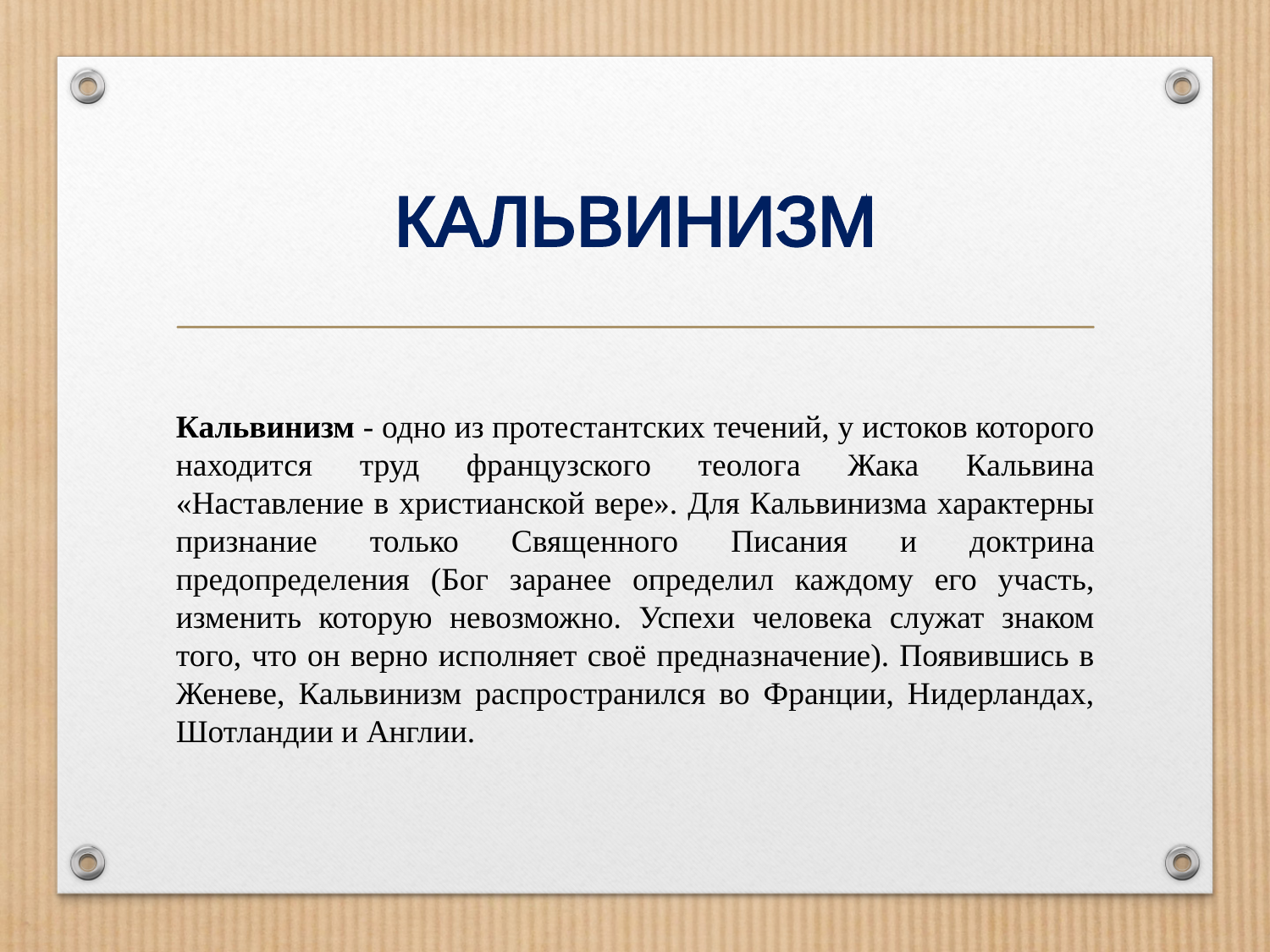

# КАЛЬВИНИЗМ
Кальвинизм - одно из протестантских течений, у истоков которого находится труд французского теолога Жака Кальвина «Наставление в христианской вере». Для Кальвинизма характерны признание только Священного Писания и доктрина предопределения (Бог заранее определил каждому его участь, изменить которую невозможно. Успехи человека служат знаком того, что он верно исполняет своё предназначение). Появившись в Женеве, Кальвинизм распространился во Франции, Нидерландах, Шотландии и Англии.